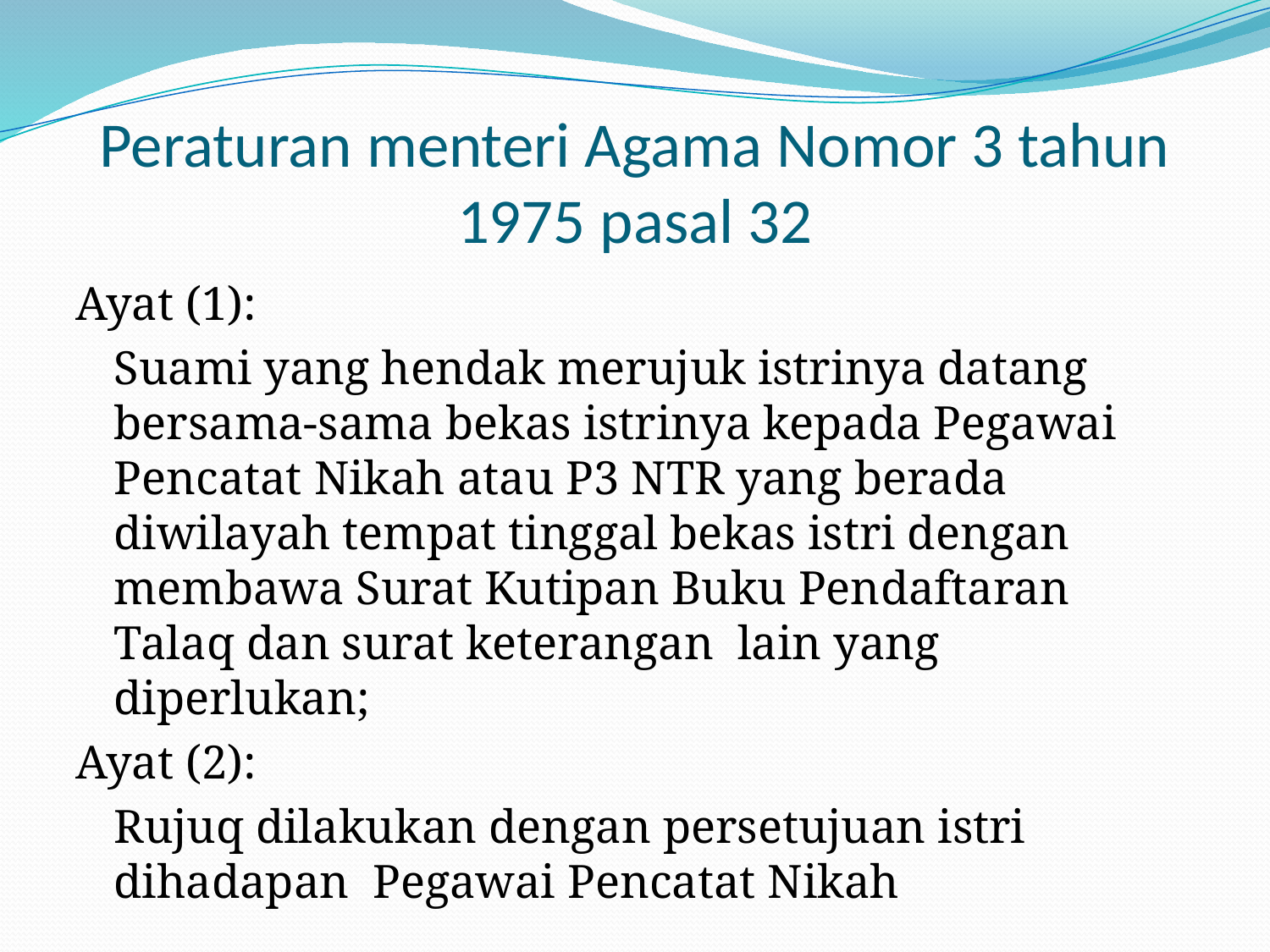

# Peraturan menteri Agama Nomor 3 tahun 1975 pasal 32
Ayat (1):
	Suami yang hendak merujuk istrinya datang bersama-sama bekas istrinya kepada Pegawai Pencatat Nikah atau P3 NTR yang berada diwilayah tempat tinggal bekas istri dengan membawa Surat Kutipan Buku Pendaftaran Talaq dan surat keterangan  lain yang diperlukan;
Ayat (2):
	Rujuq dilakukan dengan persetujuan istri dihadapan  Pegawai Pencatat Nikah